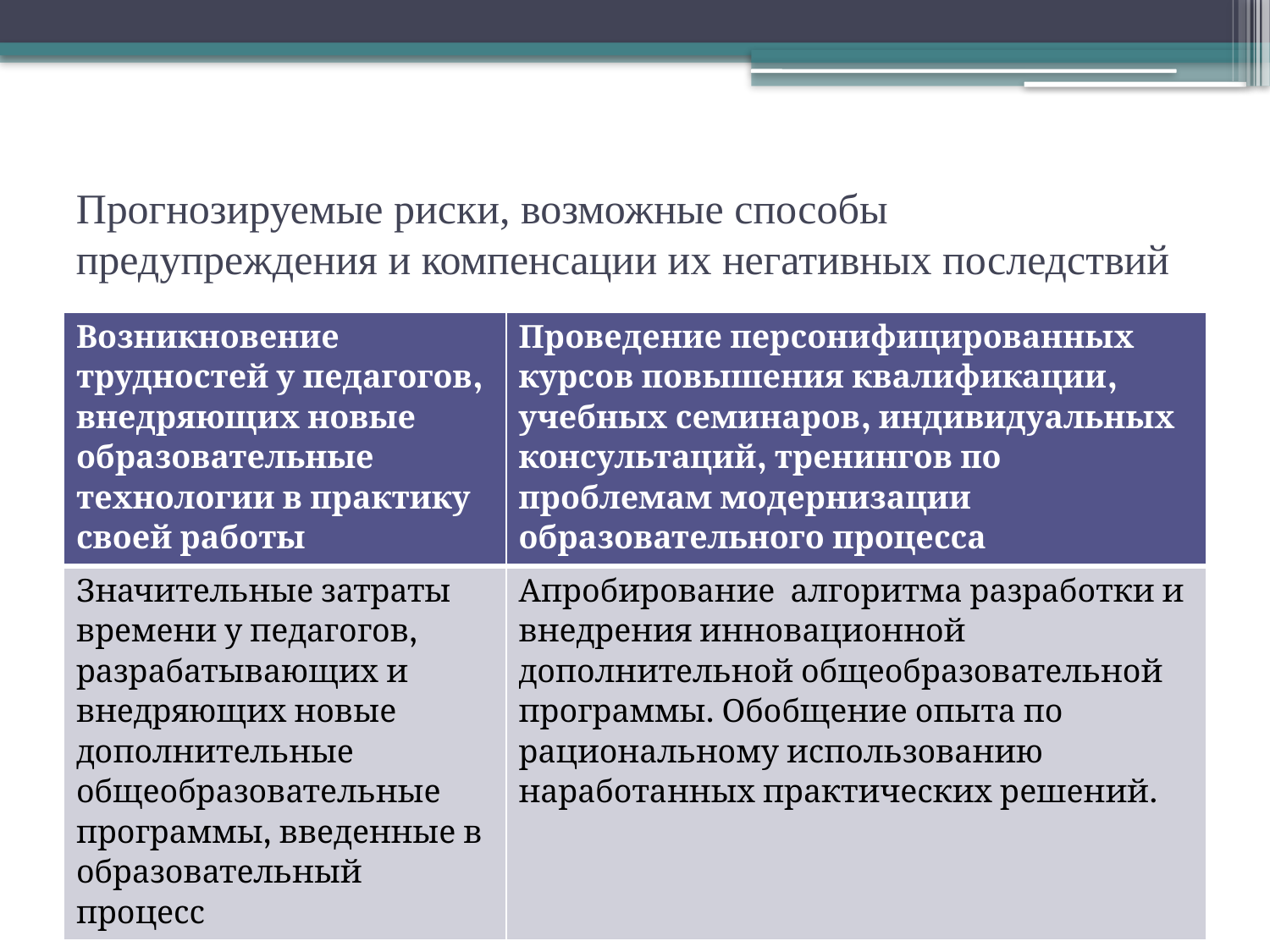

# Прогнозируемые риски, возможные способы предупреждения и компенсации их негативных последствий
| Возникновение трудностей у педагогов, внедряющих новые образовательные технологии в практику своей работы | Проведение персонифицированных курсов повышения квалификации, учебных семинаров, индивидуальных консультаций, тренингов по проблемам модернизации образовательного процесса |
| --- | --- |
| Значительные затраты времени у педагогов, разрабатывающих и внедряющих новые дополнительные общеобразовательные программы, введенные в образовательный процесс | Апробирование алгоритма разработки и внедрения инновационной дополнительной общеобразовательной программы. Обобщение опыта по рациональному использованию наработанных практических решений. |